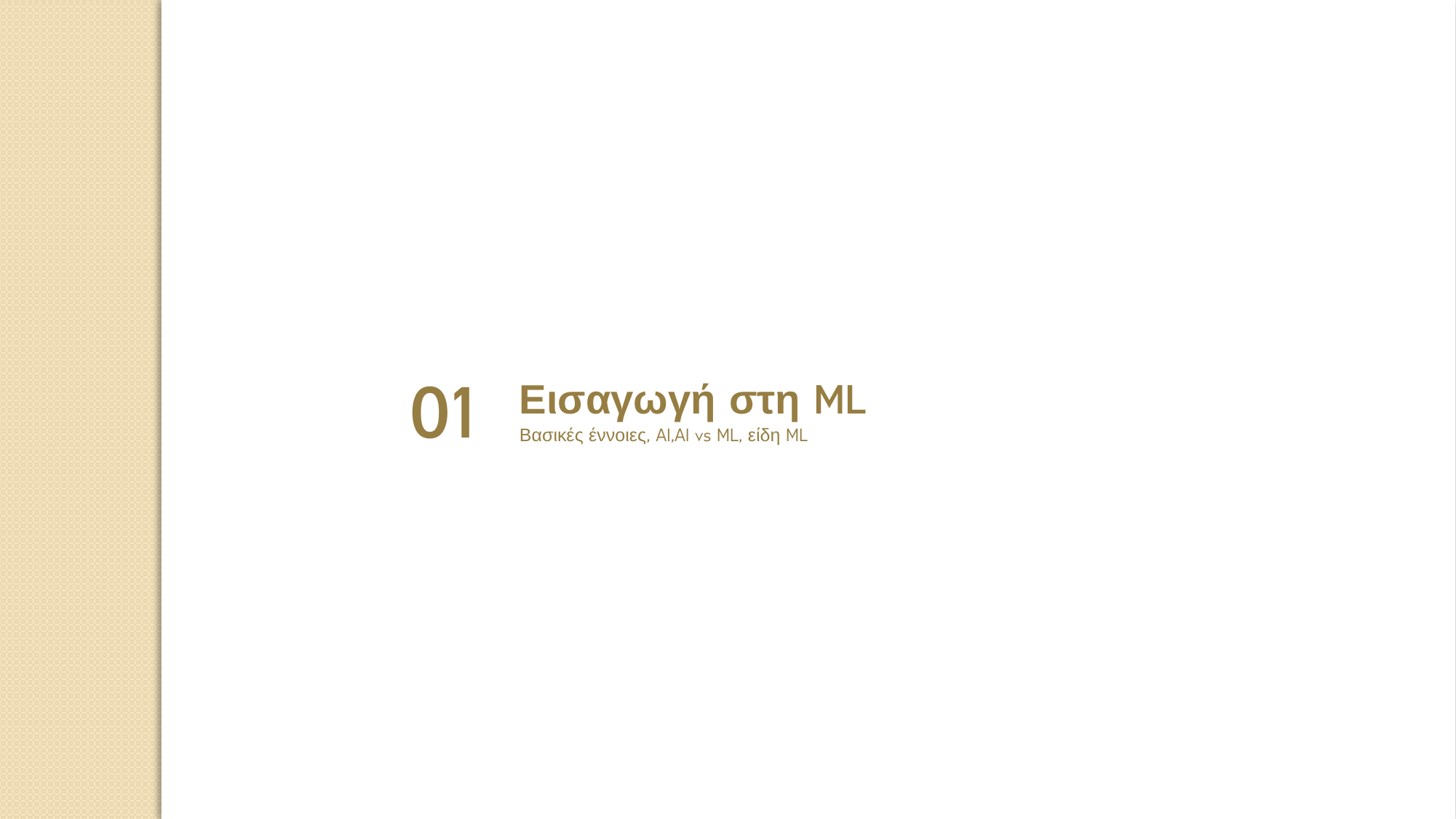

01
Εισαγωγή στη ML
Βασικές έννοιες, AI,AI vs ML, είδη ML